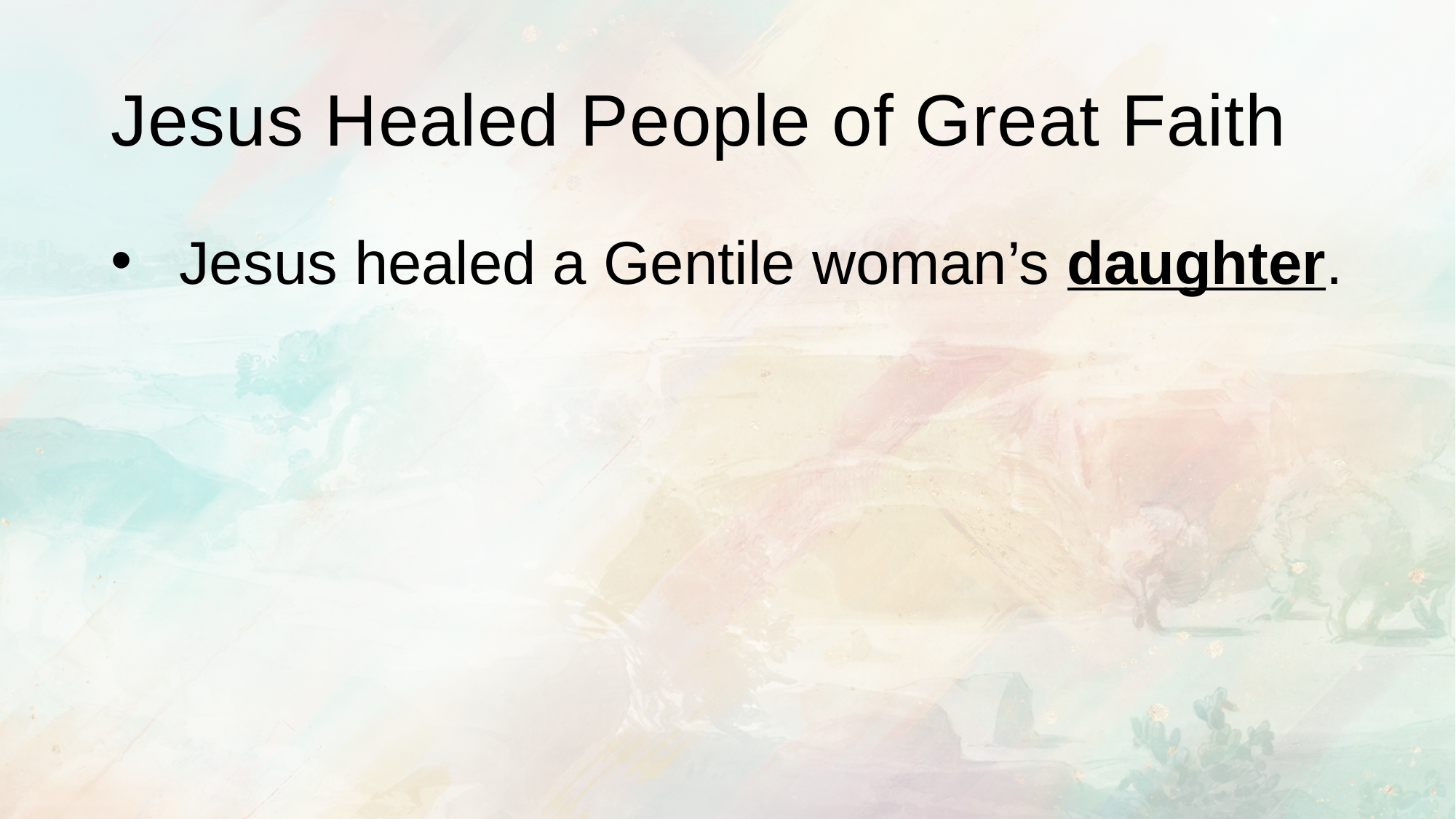

# Jesus Healed People of Great Faith
Jesus healed a Gentile woman’s daughter.